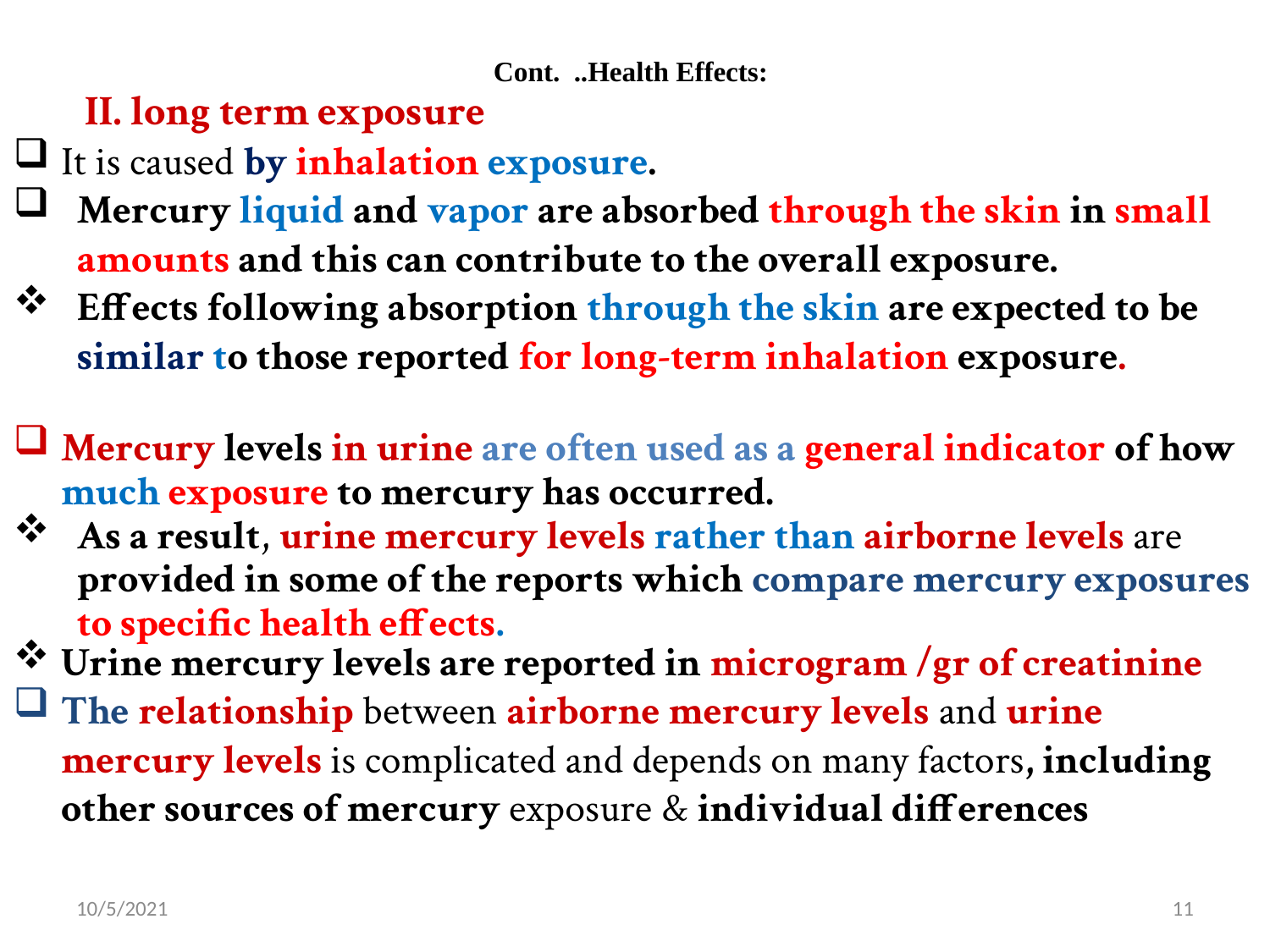

Cont.  ..Health Effects:
       II. long term exposure
It is caused by inhalation exposure.
Mercury liquid and vapor are absorbed through the skin in small amounts and this can contribute to the overall exposure.
Effects following absorption through the skin are expected to be similar to those reported for long-term inhalation exposure.

Mercury levels in urine are often used as a general indicator of how much exposure to mercury has occurred.
As a result, urine mercury levels rather than airborne levels are provided in some of the reports which compare mercury exposures to specific health effects.
Urine mercury levels are reported in microgram /gr of creatinine
The relationship between airborne mercury levels and urine mercury levels is complicated and depends on many factors, including other sources of mercury exposure & individual differences
10/5/2021
11